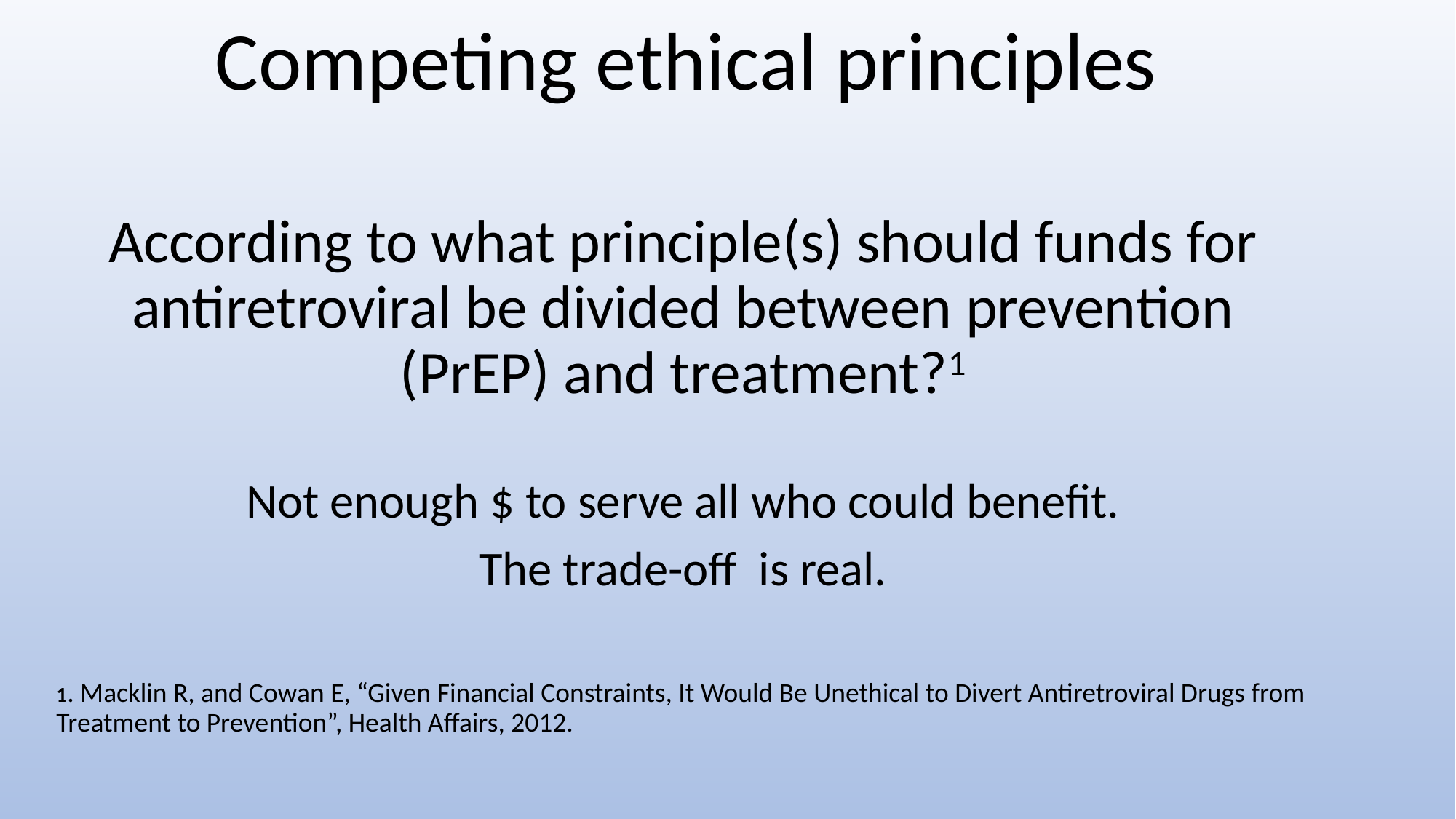

# Competing ethical principles

According to what principle(s) should funds for antiretroviral be divided between prevention (PrEP) and treatment?1

Not enough $ to serve all who could benefit.
The trade-off  is real.

1. Macklin R, and Cowan E, “Given Financial Constraints, It Would Be Unethical to Divert Antiretroviral Drugs from Treatment to Prevention”, Health Affairs, 2012.